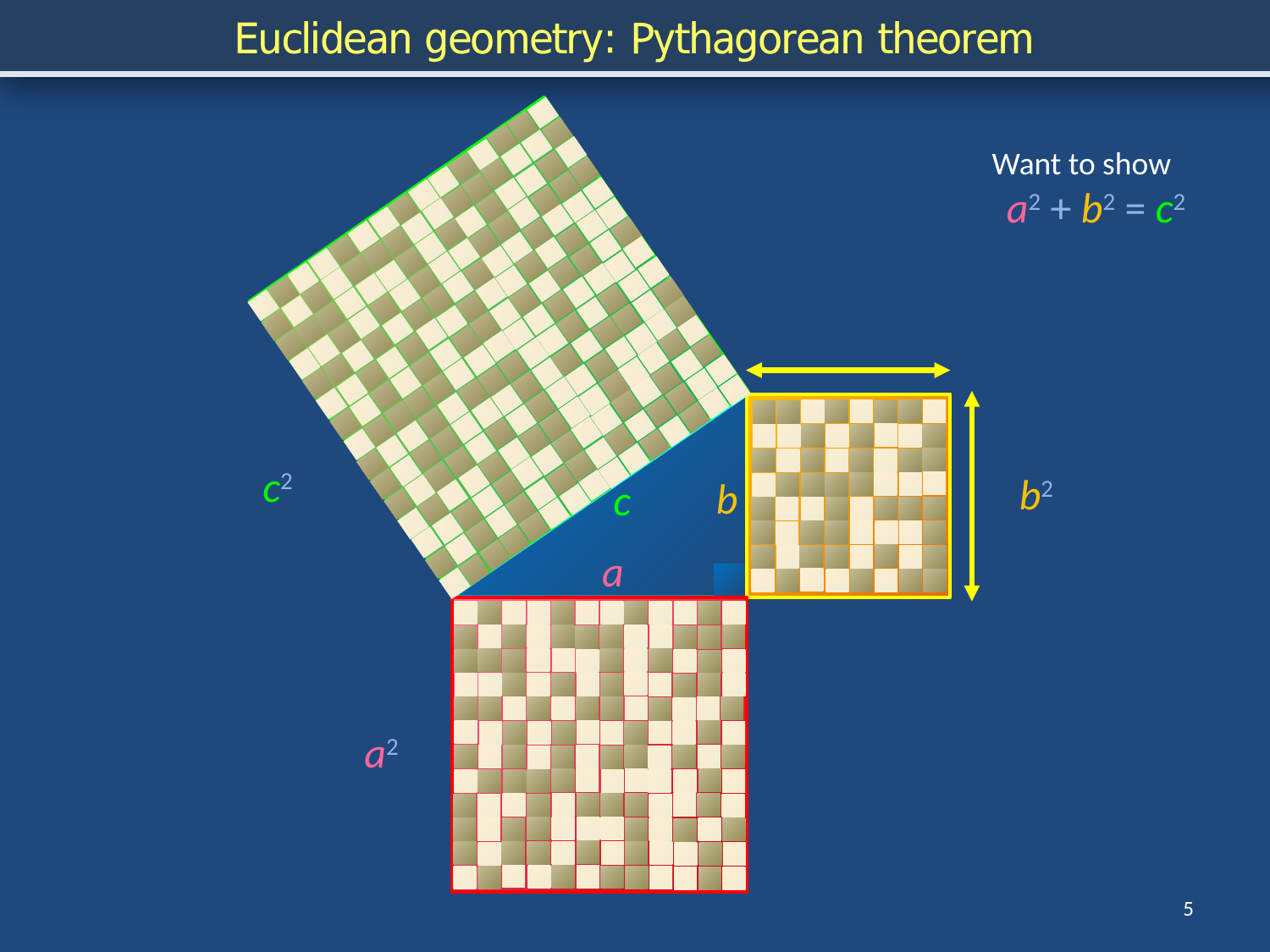

Euclidean geometry: Pythagorean theorem

Want to show
a2 + b2 = c2

c2

b2

b
c

a

a2

5